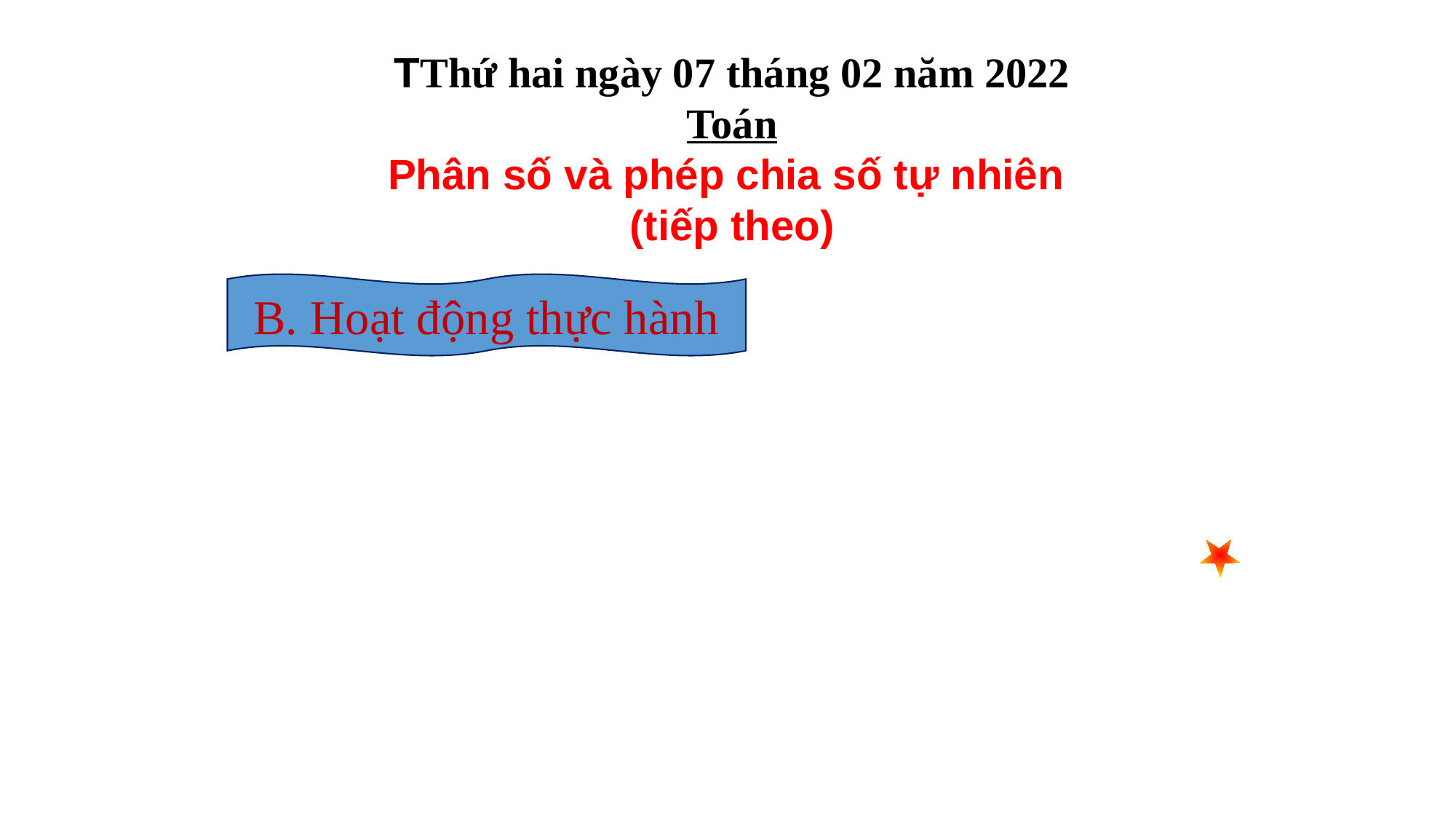

TThứ hai ngày 07 tháng 02 năm 2022
Toán
Phân số và phép chia số tự nhiên
(tiếp theo)

B. Hoạt động thực hành